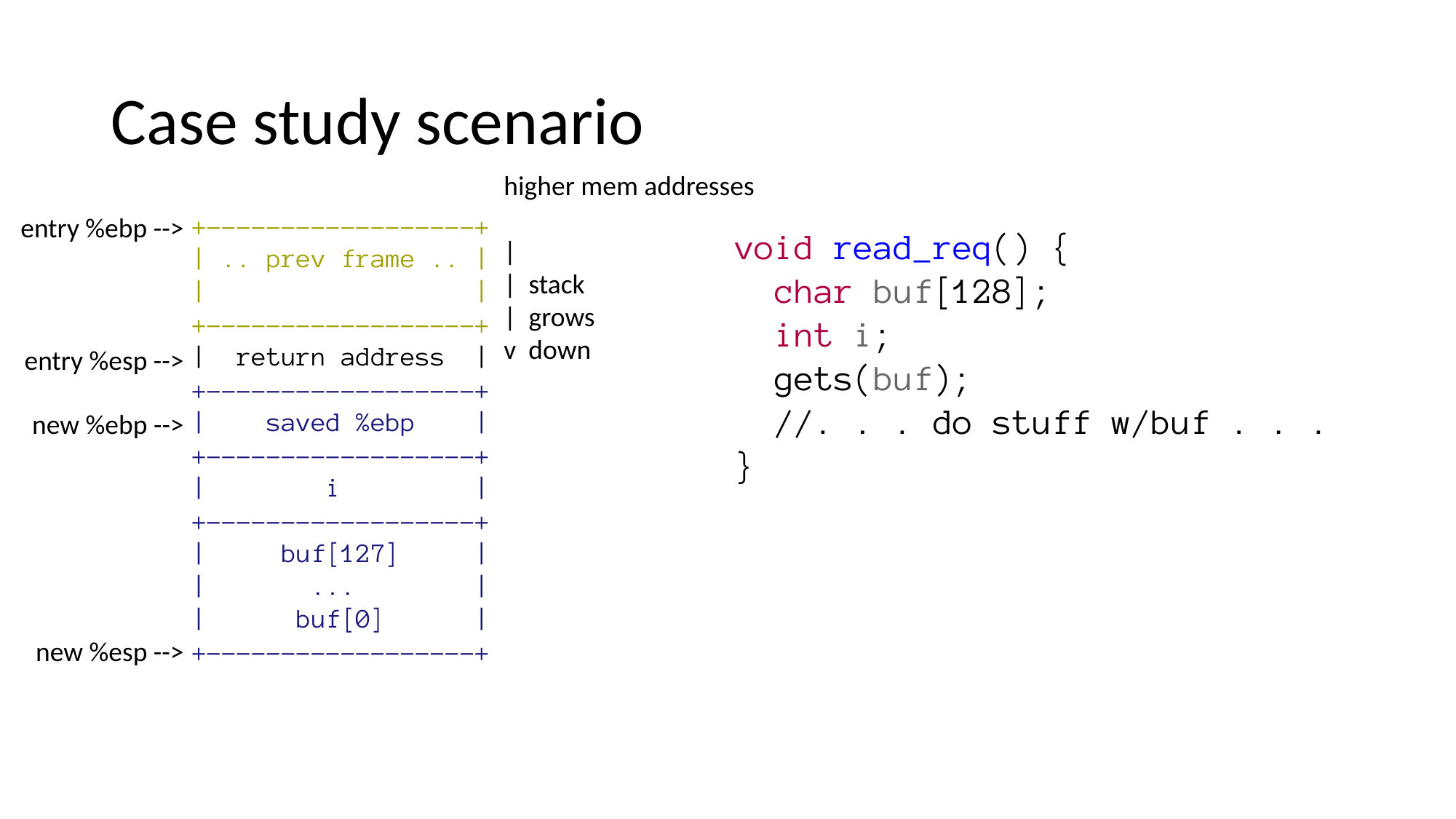

# Case study scenario
higher mem addresses

|
|  stack
|  grows
v  down
+------------------+
| .. prev frame .. |
|                  |
+------------------+
|  return address  |
+------------------+
|    saved %ebp    |
+------------------+
|        i         |
+------------------+
|     buf[127]     |
|       ...        |
|      buf[0]      |
+------------------+
entry %ebp -->
void read_req() {
  char buf[128];
  int i;
  gets(buf);
  //. . . do stuff w/buf . . .
}
entry %esp -->
new %ebp -->
new %esp -->